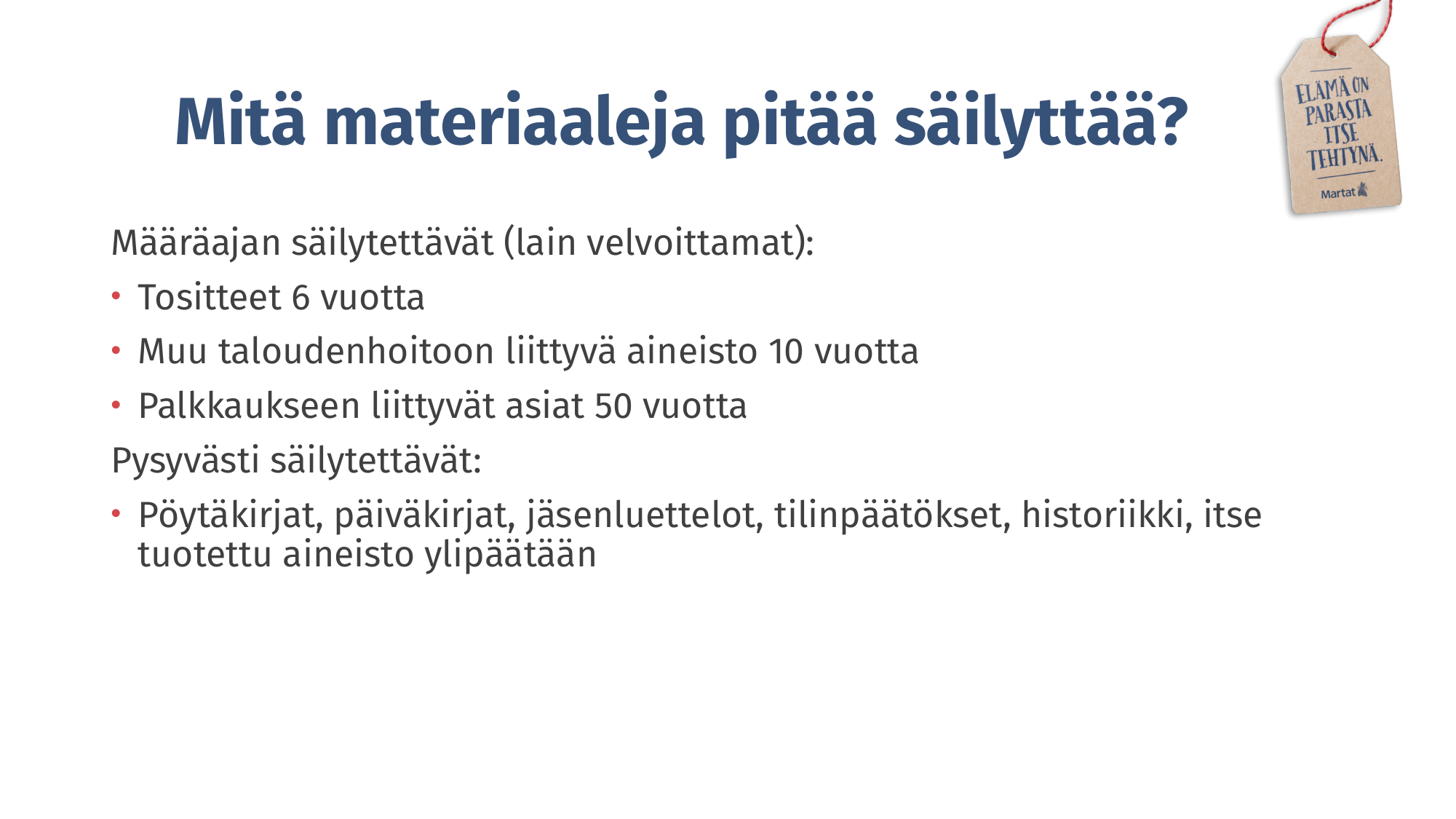

# Mitä materiaaleja pitää säilyttää?
Määräajan säilytettävät (lain velvoittamat):
Tositteet 6 vuotta
Muu taloudenhoitoon liittyvä aineisto 10 vuotta
Palkkaukseen liittyvät asiat 50 vuotta
Pysyvästi säilytettävät:
Pöytäkirjat, päiväkirjat, jäsenluettelot, tilinpäätökset, historiikki, itse tuotettu aineisto ylipäätään